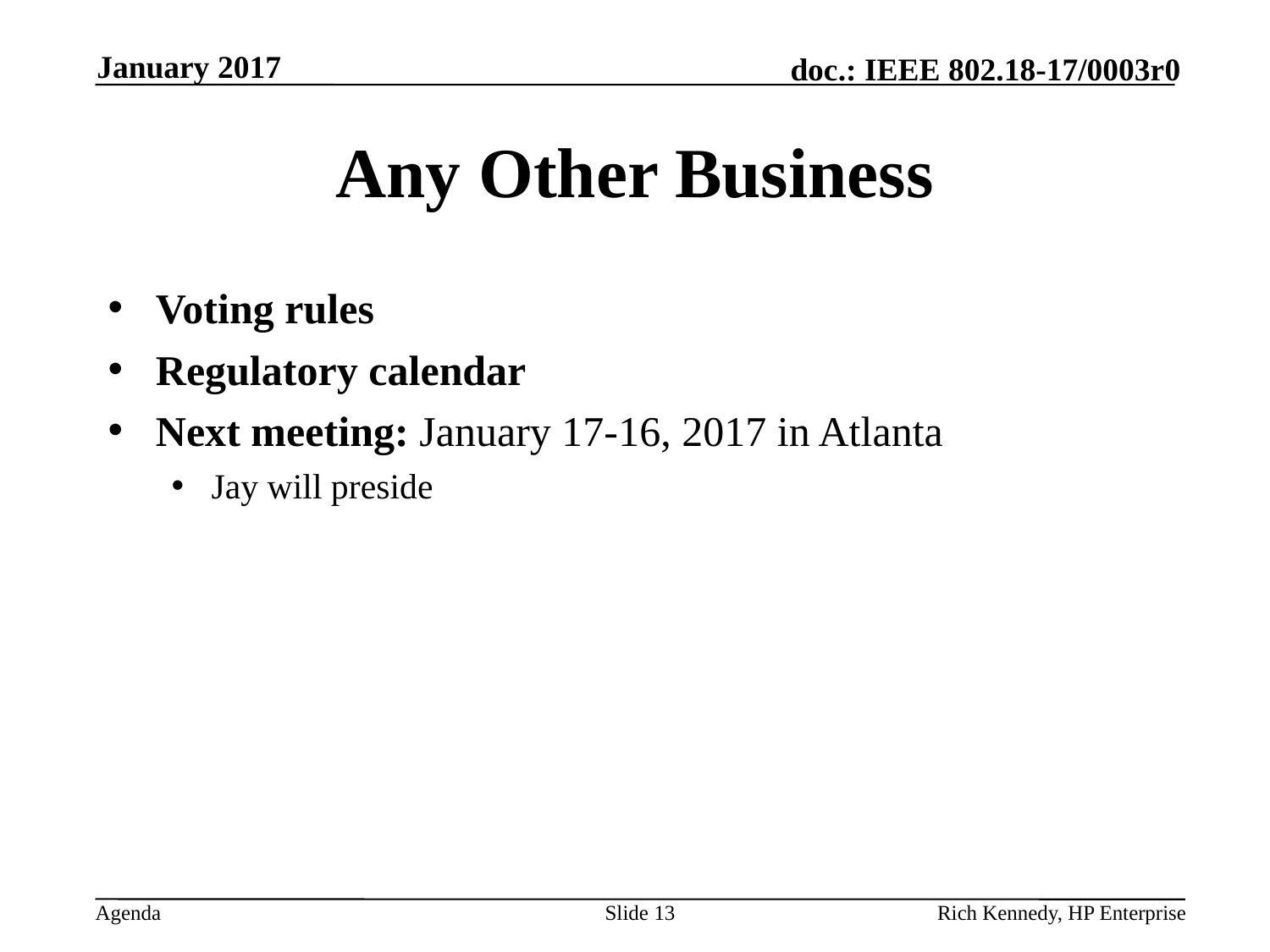

January 2017
# Any Other Business
Voting rules
Regulatory calendar
Next meeting: January 17-16, 2017 in Atlanta
Jay will preside

Slide 13
Rich Kennedy, HP Enterprise